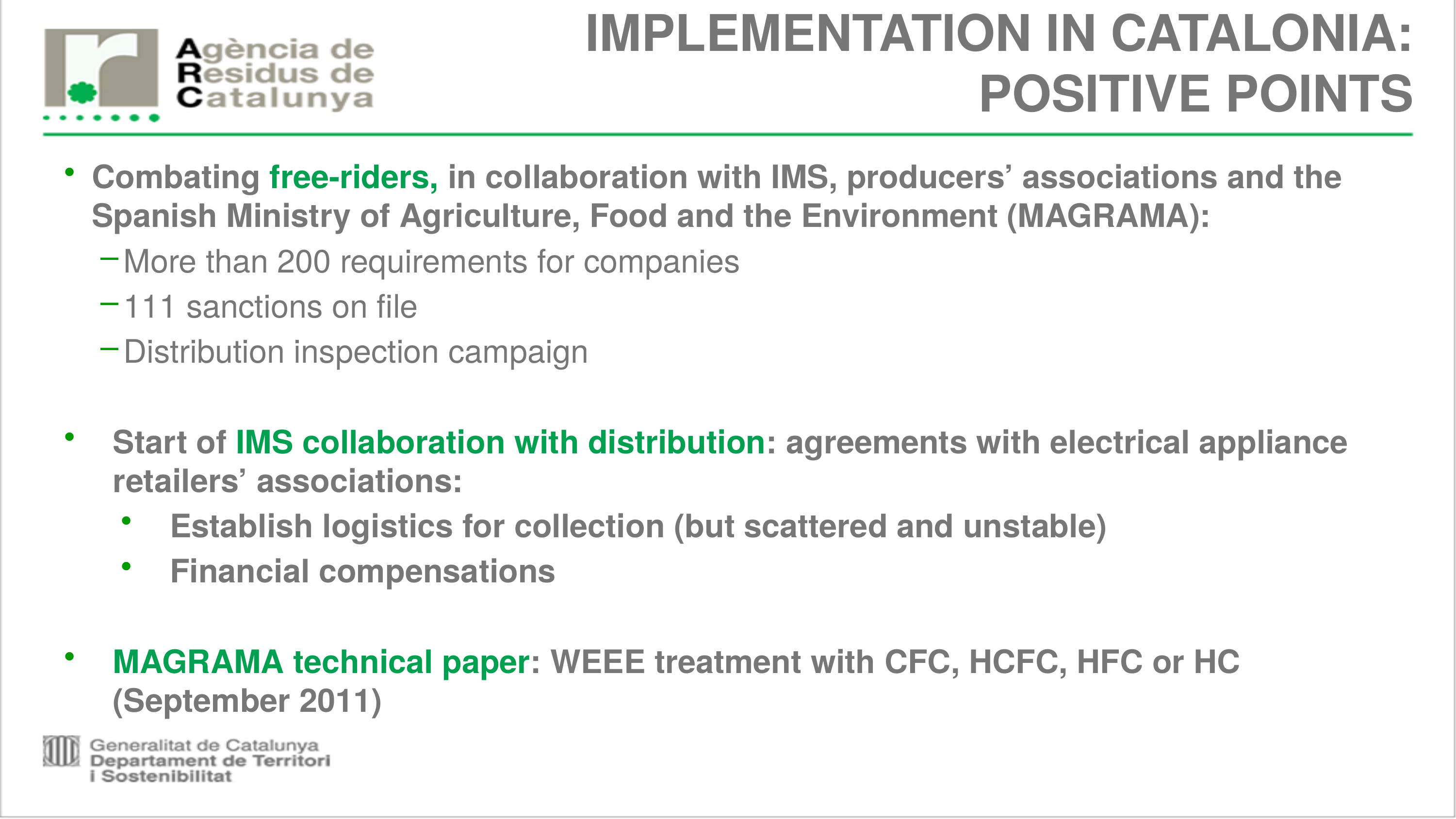

# IMPLEMENTATION IN CATALONIA: POSITIVE POINTS
Combating free-riders, in collaboration with IMS, producers’ associations and the Spanish Ministry of Agriculture, Food and the Environment (MAGRAMA):
More than 200 requirements for companies
111 sanctions on file
Distribution inspection campaign

Start of IMS collaboration with distribution: agreements with electrical appliance retailers’ associations:
Establish logistics for collection (but scattered and unstable)
Financial compensations

MAGRAMA technical paper: WEEE treatment with CFC, HCFC, HFC or HC (September 2011)